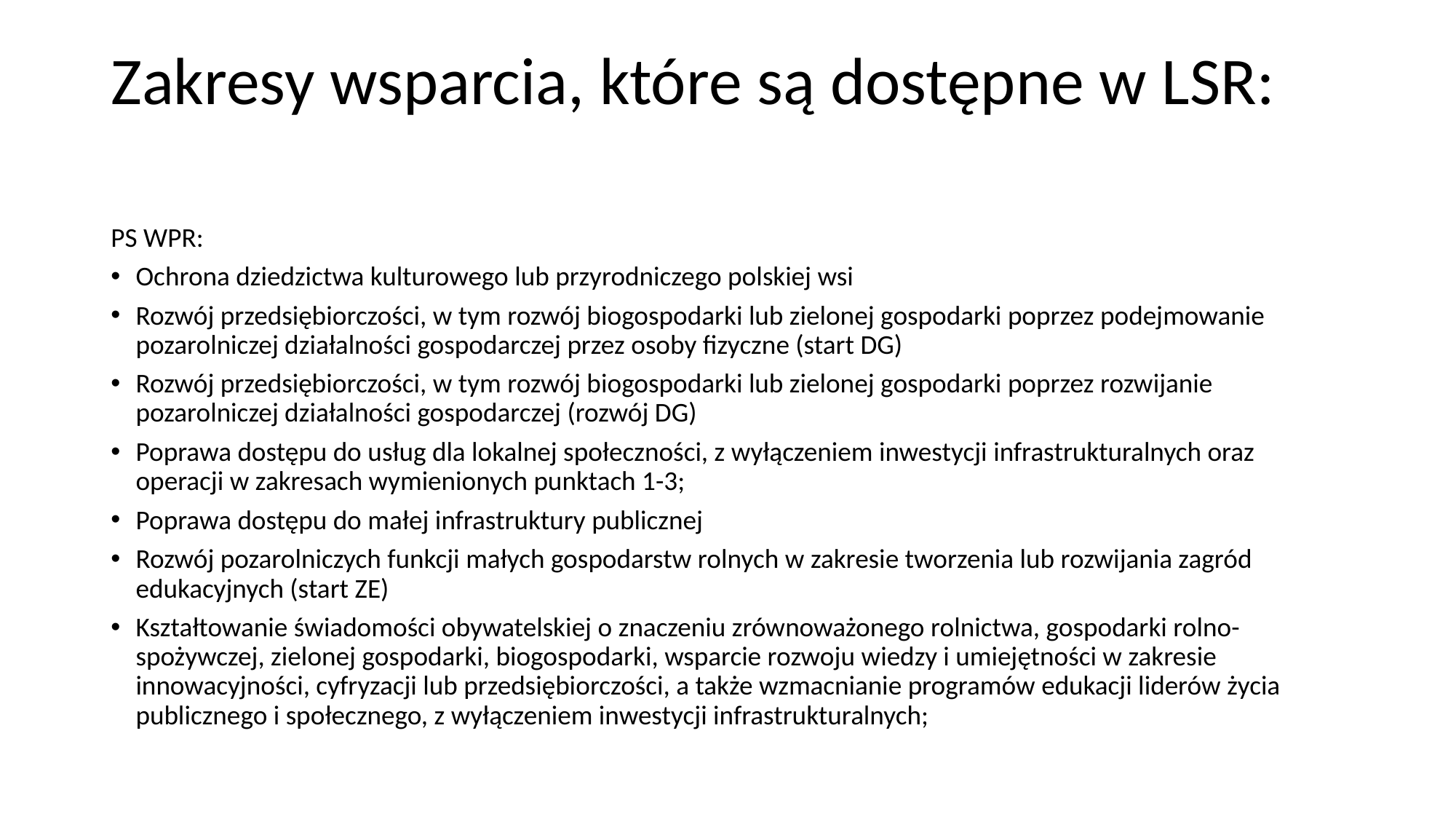

# Zakresy wsparcia, które są dostępne w LSR:
PS WPR:
Ochrona dziedzictwa kulturowego lub przyrodniczego polskiej wsi
Rozwój przedsiębiorczości, w tym rozwój biogospodarki lub zielonej gospodarki poprzez podejmowanie pozarolniczej działalności gospodarczej przez osoby fizyczne (start DG)
Rozwój przedsiębiorczości, w tym rozwój biogospodarki lub zielonej gospodarki poprzez rozwijanie pozarolniczej działalności gospodarczej (rozwój DG)
Poprawa dostępu do usług dla lokalnej społeczności, z wyłączeniem inwestycji infrastrukturalnych oraz operacji w zakresach wymienionych punktach 1-3;
Poprawa dostępu do małej infrastruktury publicznej
Rozwój pozarolniczych funkcji małych gospodarstw rolnych w zakresie tworzenia lub rozwijania zagród edukacyjnych (start ZE)
Kształtowanie świadomości obywatelskiej o znaczeniu zrównoważonego rolnictwa, gospodarki rolno-spożywczej, zielonej gospodarki, biogospodarki, wsparcie rozwoju wiedzy i umiejętności w zakresie innowacyjności, cyfryzacji lub przedsiębiorczości, a także wzmacnianie programów edukacji liderów życia publicznego i społecznego, z wyłączeniem inwestycji infrastrukturalnych;